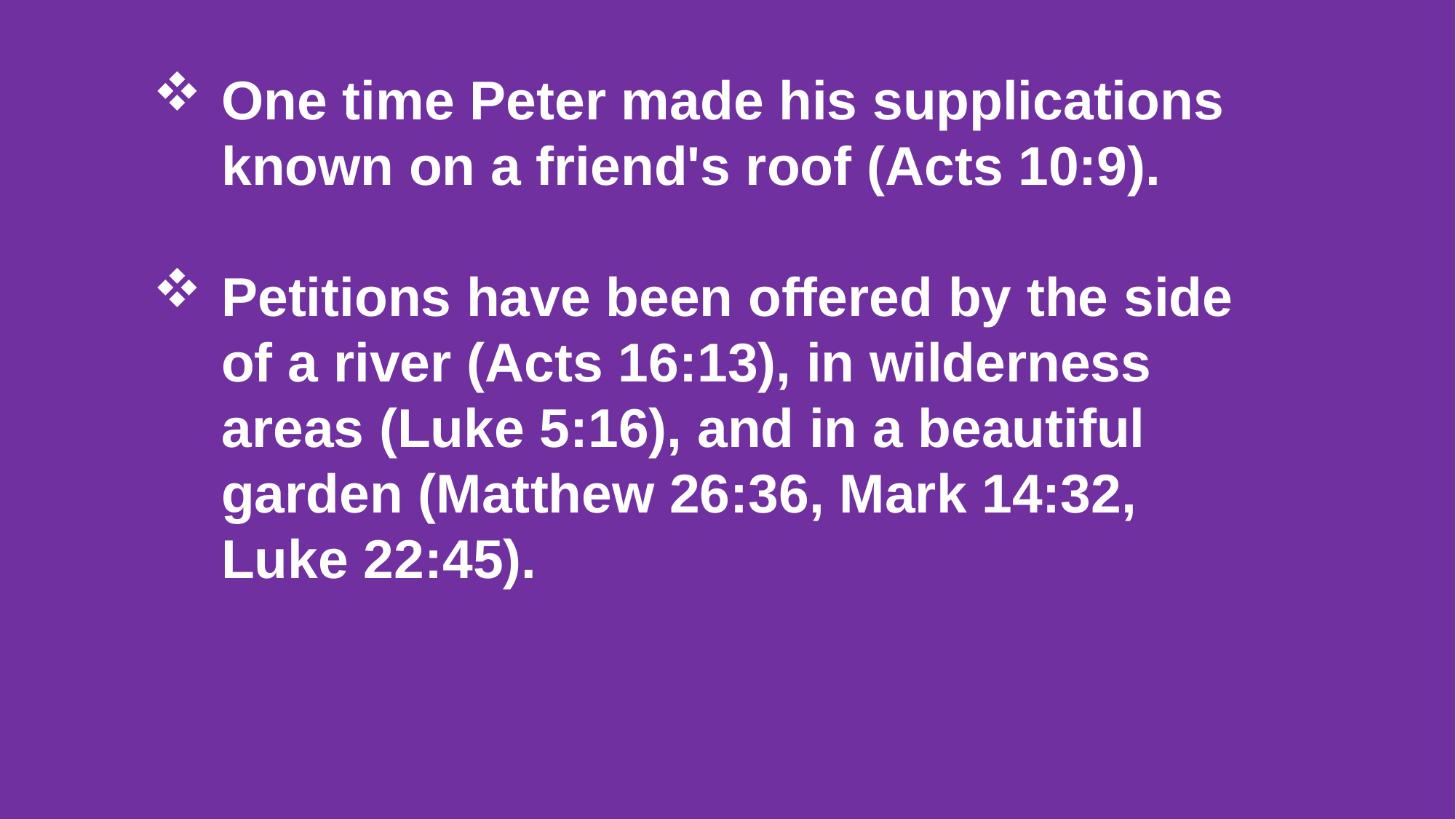

One time Peter made his supplications known on a friend's roof (Acts 10:9).

Petitions have been offered by the side of a river (Acts 16:13), in wilderness areas (Luke 5:16), and in a beautiful garden (Matthew 26:36, Mark 14:32, Luke 22:45).